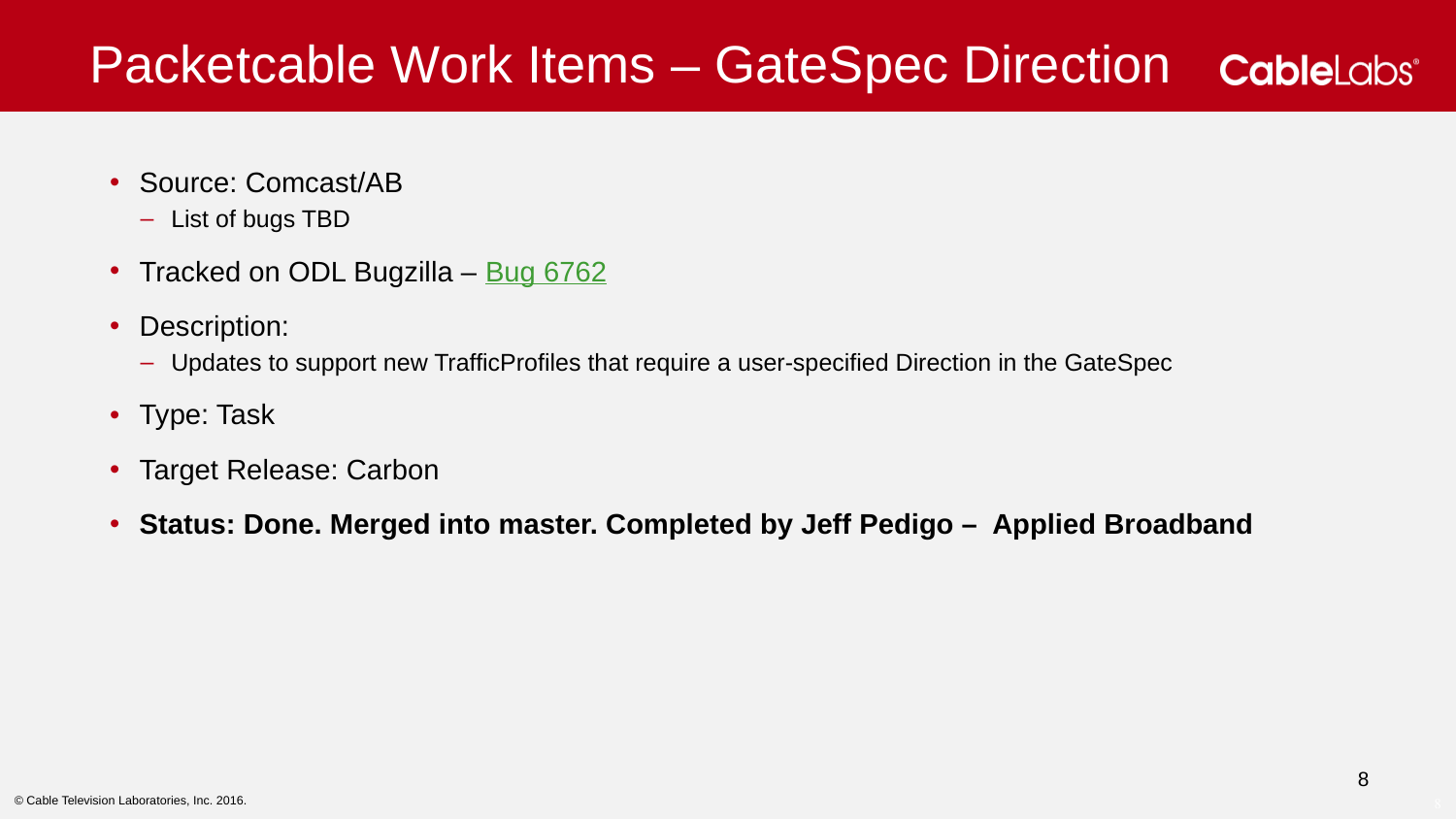

# Packetcable Work Items – GateSpec Direction
Source: Comcast/AB
List of bugs TBD
Tracked on ODL Bugzilla – Bug 6762
Description:
Updates to support new TrafficProfiles that require a user-specified Direction in the GateSpec
Type: Task
Target Release: Carbon
Status: Done. Merged into master. Completed by Jeff Pedigo –  Applied Broadband

8